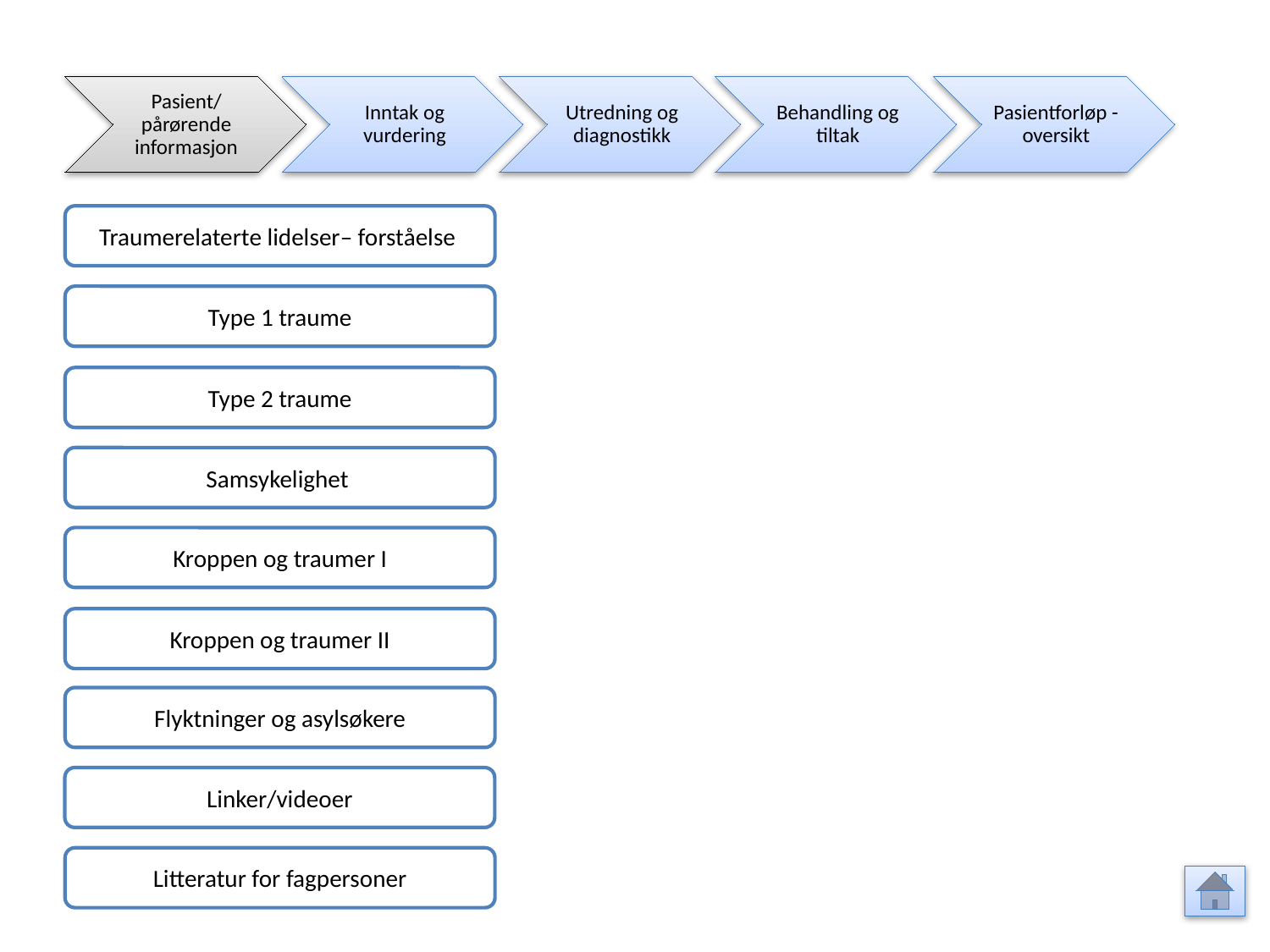

Pasient/ pårørende informasjon

Inntak og vurdering

Utredning og diagnostikk

Behandling og tiltak

Pasientforløp - oversikt
Traumerelaterte lidelser– forståelse
Type 1 traume
Type 2 traume
Samsykelighet
Kroppen og traumer I
Kroppen og traumer II
Flyktninger og asylsøkere
Linker/videoer
Litteratur for fagpersoner